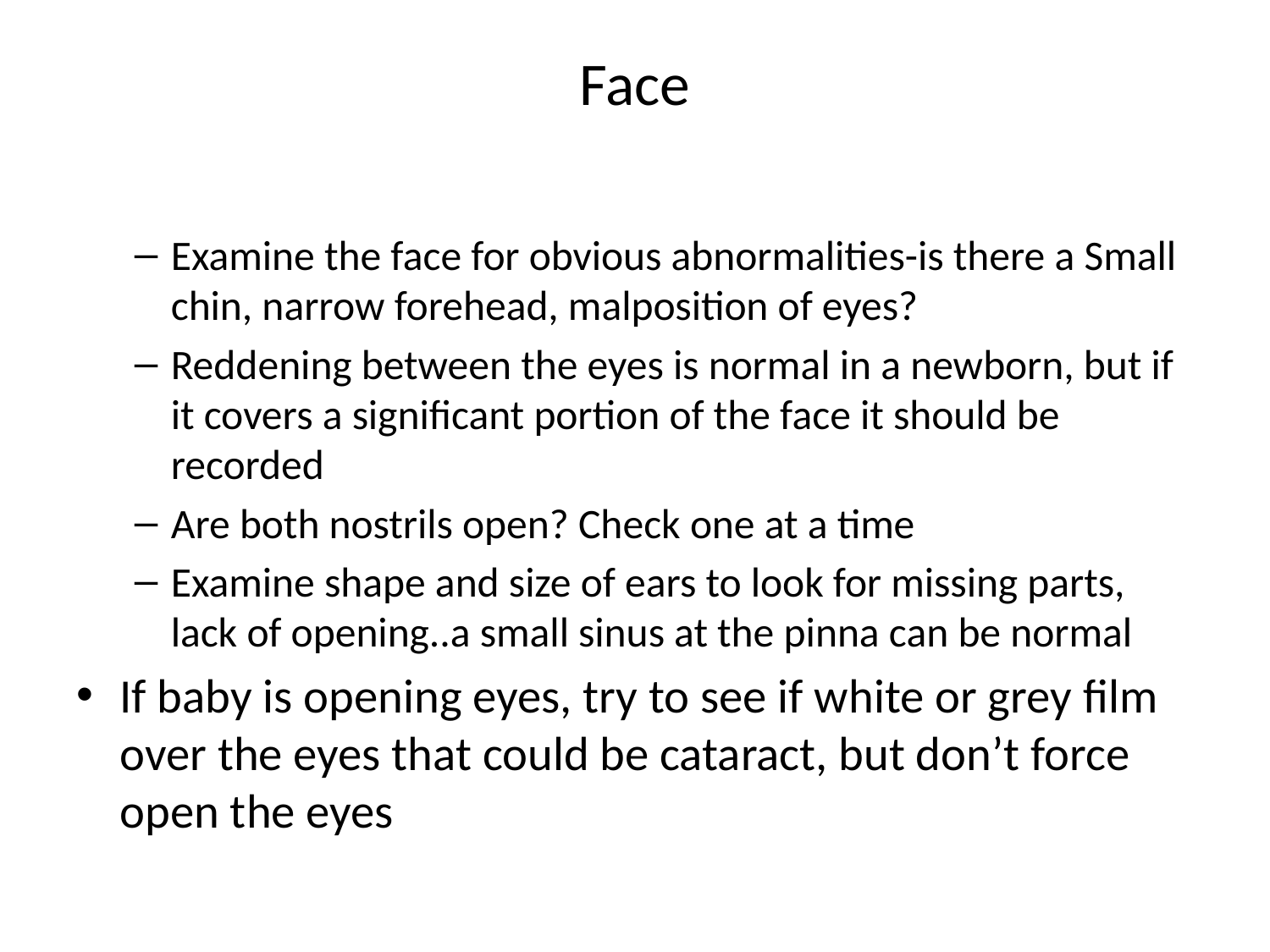

# Face
Examine the face for obvious abnormalities-is there a Small chin, narrow forehead, malposition of eyes?
Reddening between the eyes is normal in a newborn, but if it covers a significant portion of the face it should be recorded
Are both nostrils open? Check one at a time
Examine shape and size of ears to look for missing parts, lack of opening..a small sinus at the pinna can be normal
If baby is opening eyes, try to see if white or grey film over the eyes that could be cataract, but don’t force open the eyes